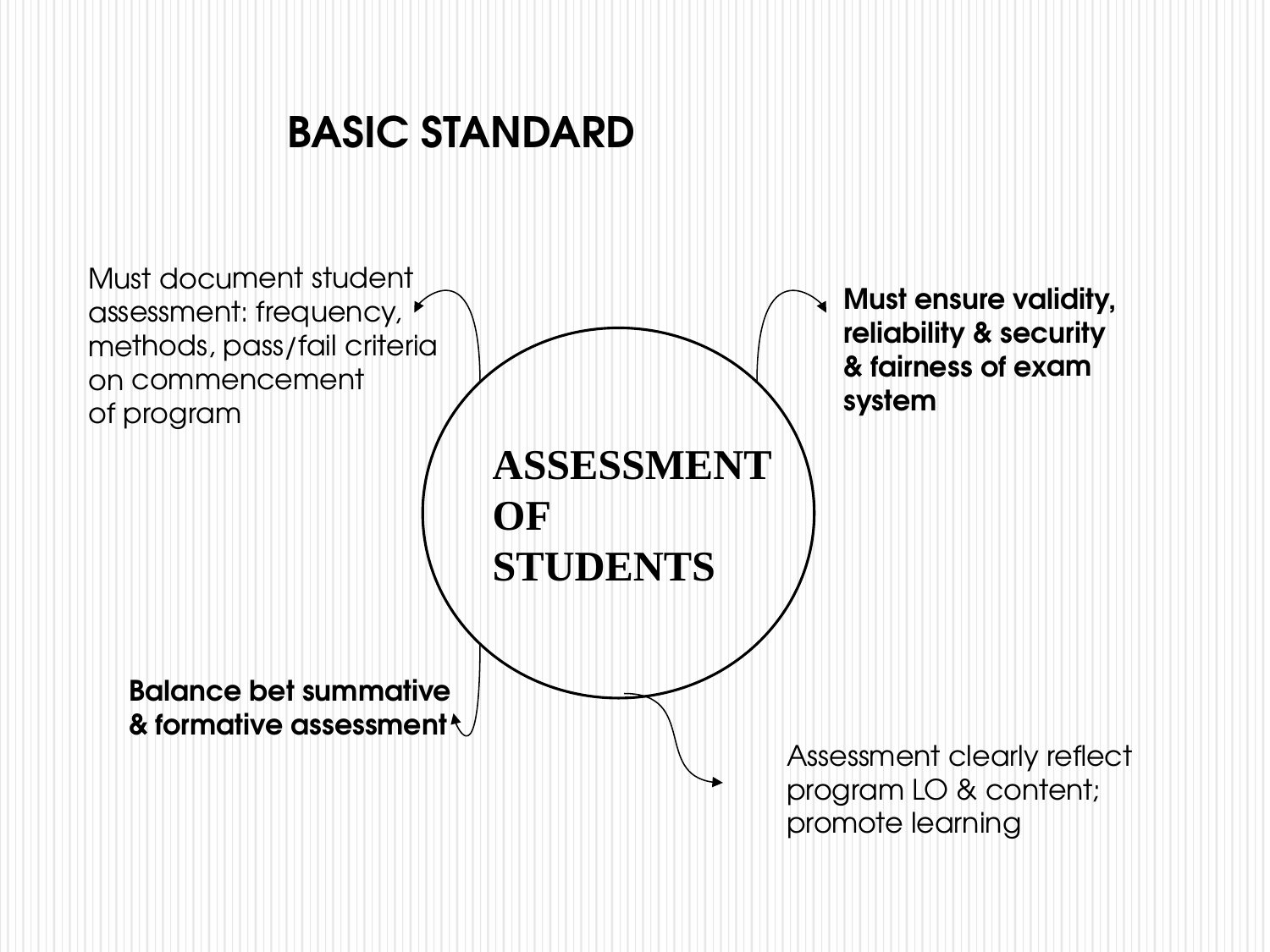

BASIC STANDARD
Must document student
assessment: frequency,
methods, pass/fail criteria
on commencement
of program
Must ensure validity,
reliability & security
& fairness of exam
system
ASSESSMENT
OF
STUDENTS
Balance bet summative
& formative assessment
Assessment clearly reflect
program LO & content;
promote learning